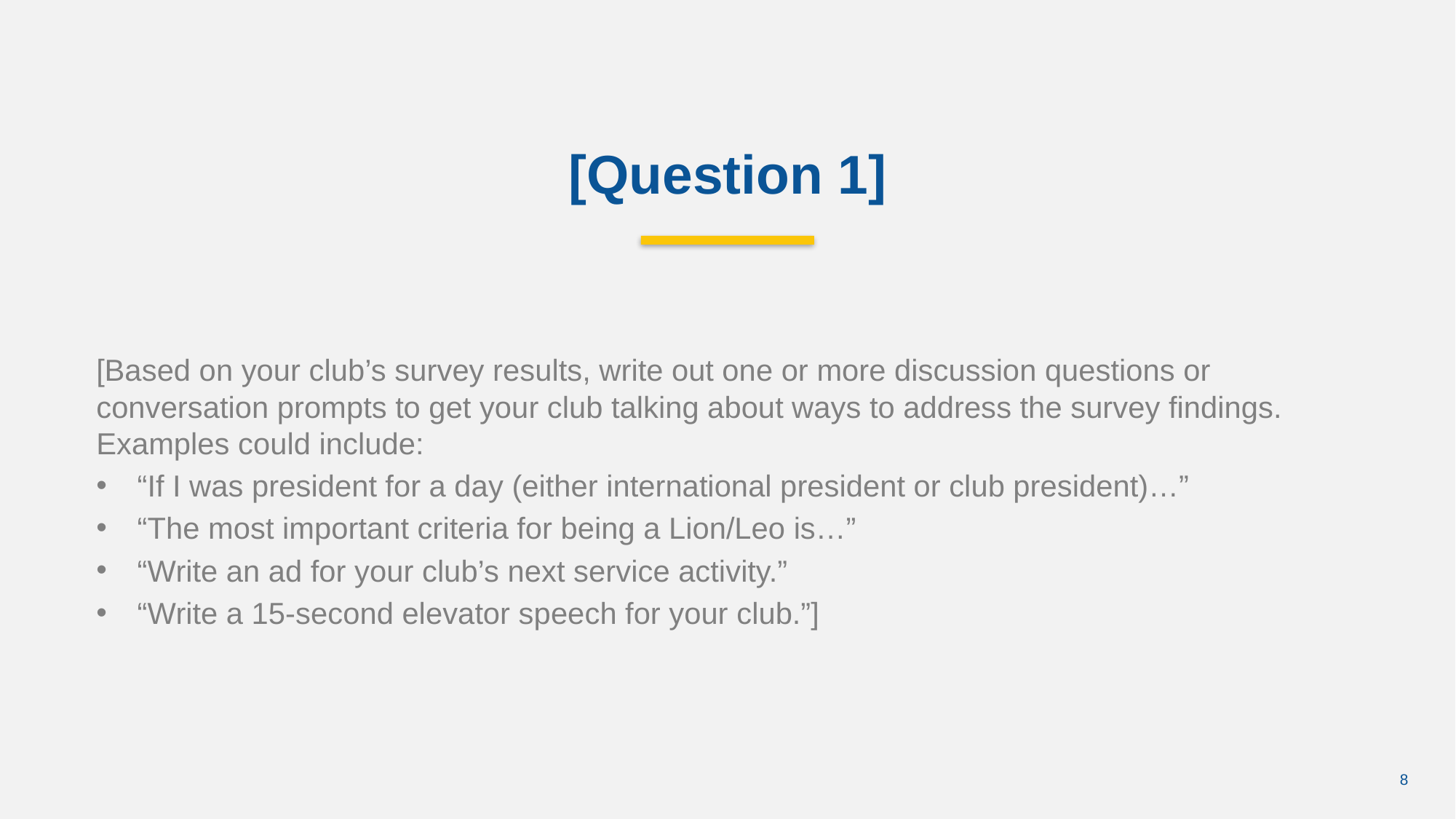

[Question 1]
[Based on your club’s survey results, write out one or more discussion questions or conversation prompts to get your club talking about ways to address the survey findings. Examples could include:
“If I was president for a day (either international president or club president)…”
“The most important criteria for being a Lion/Leo is…”
“Write an ad for your club’s next service activity.”
“Write a 15-second elevator speech for your club.”]